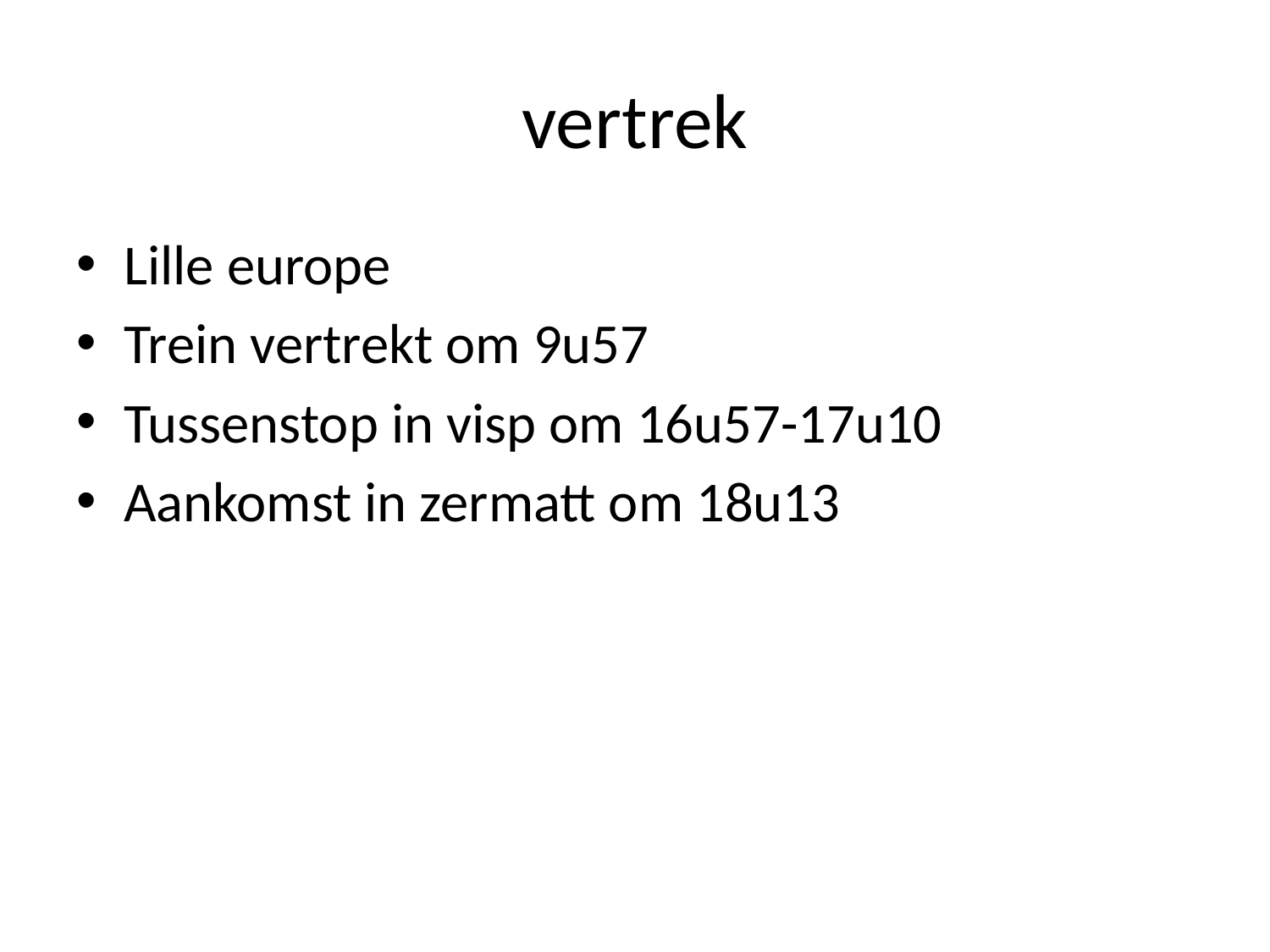

# vertrek
Lille europe
Trein vertrekt om 9u57
Tussenstop in visp om 16u57-17u10
Aankomst in zermatt om 18u13